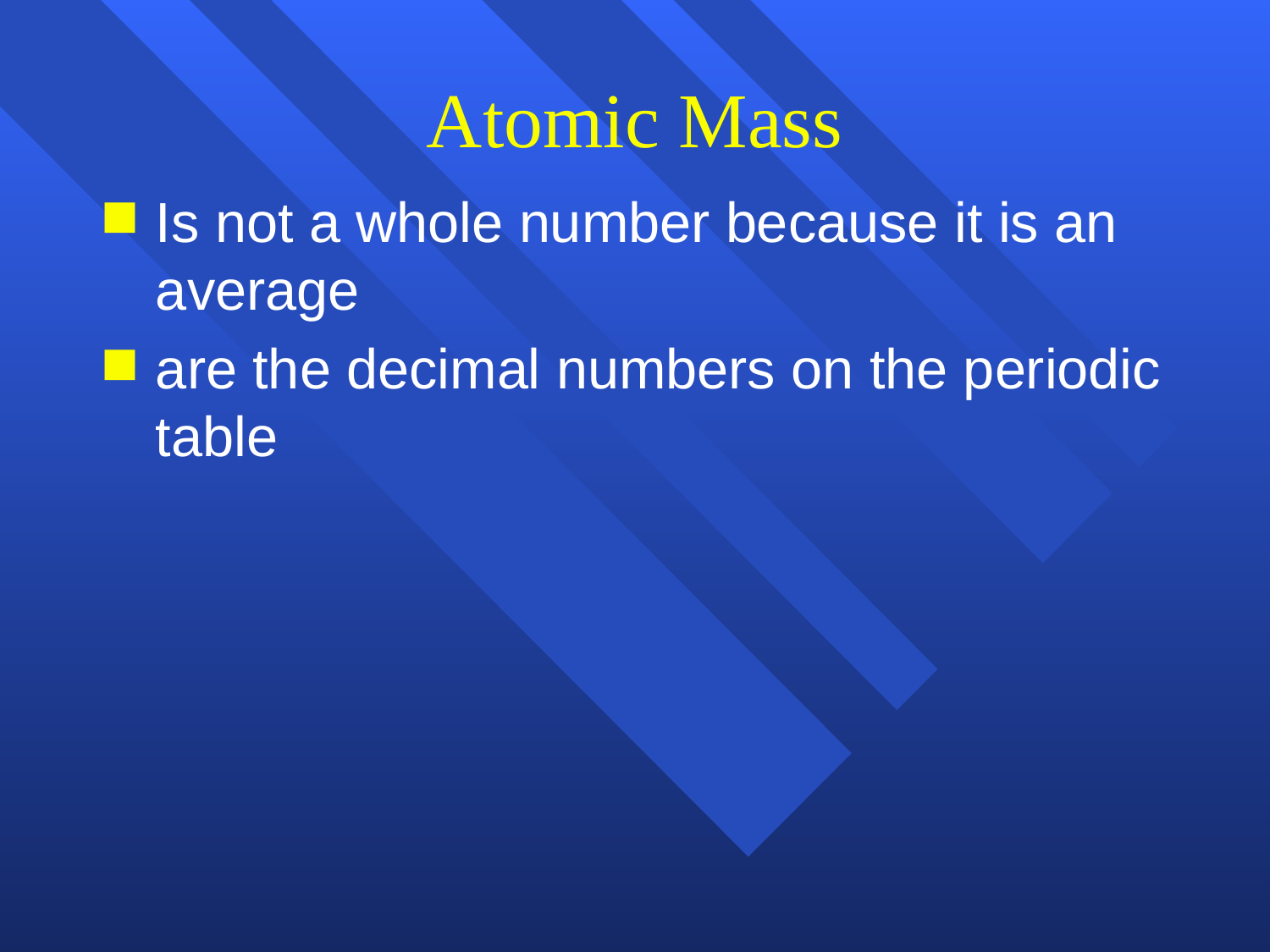

# Atomic Mass
Is not a whole number because it is an average
are the decimal numbers on the periodic table